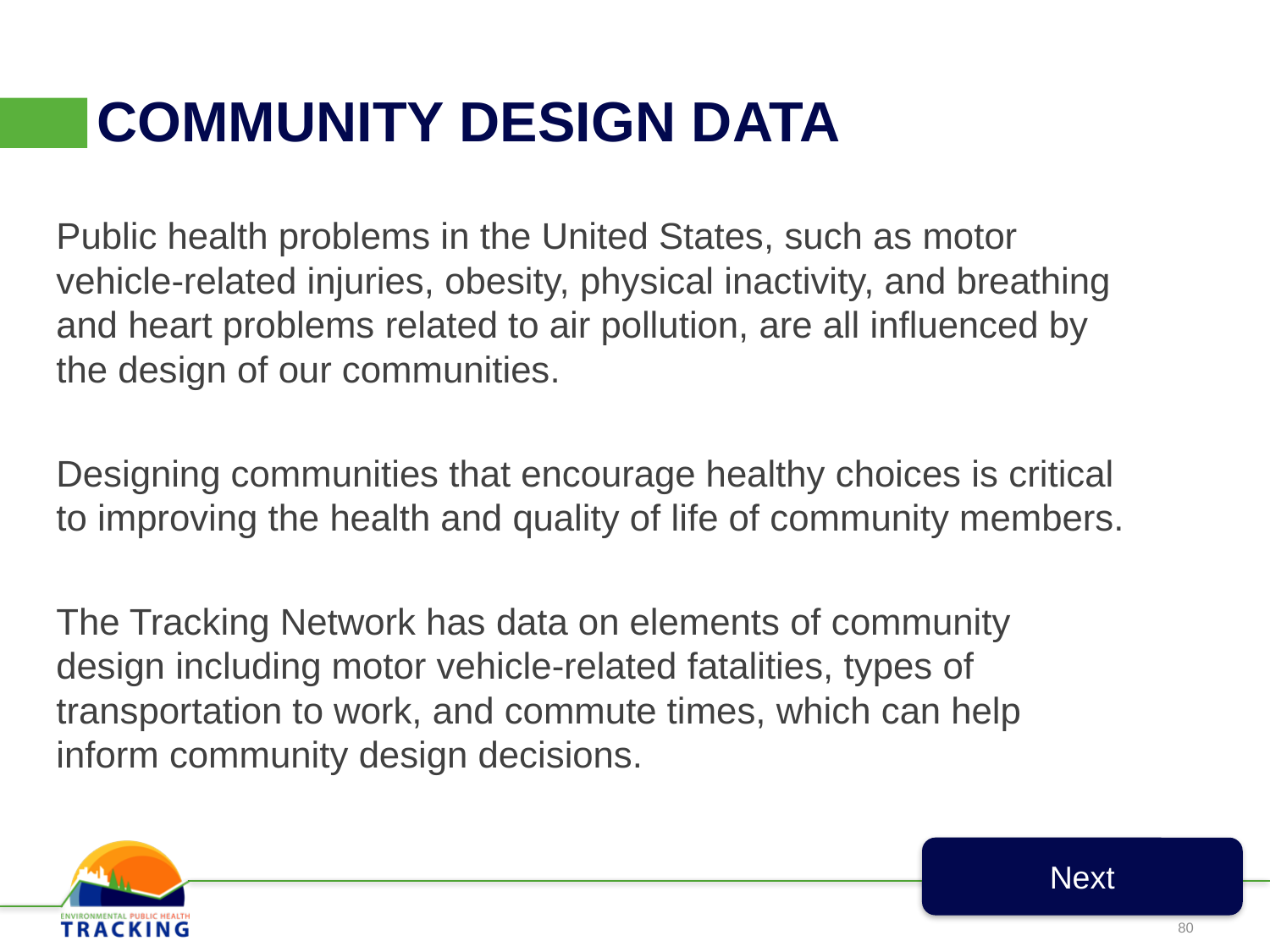

# COMMUNITY DESIGN DATA

Public health problems in the United States, such as motor vehicle-related injuries, obesity, physical inactivity, and breathing and heart problems related to air pollution, are all influenced by the design of our communities.

Designing communities that encourage healthy choices is critical to improving the health and quality of life of community members.

The Tracking Network has data on elements of community design including motor vehicle-related fatalities, types of transportation to work, and commute times, which can help inform community design decisions.
Next
80